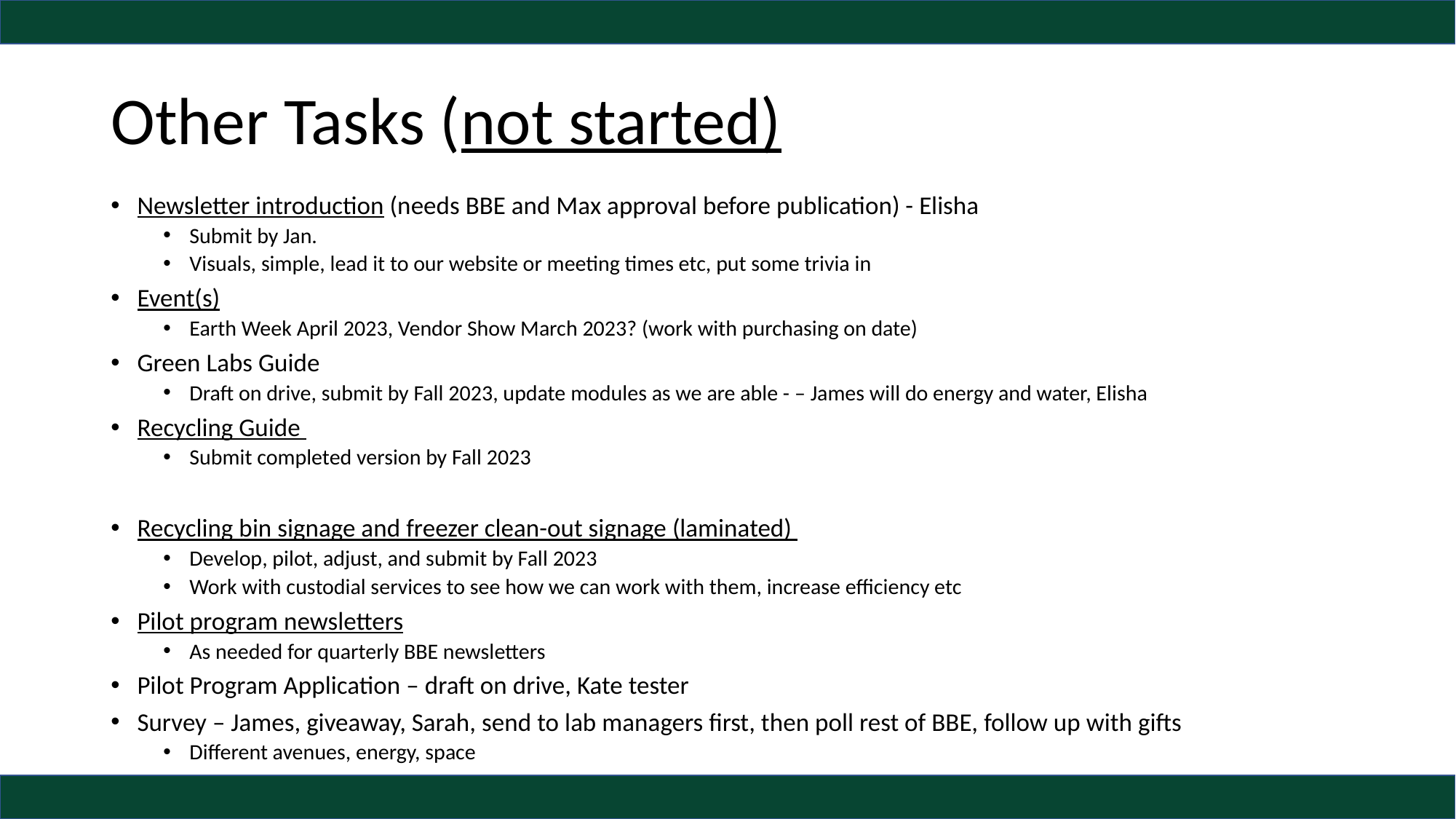

# Other Tasks (not started)
Newsletter introduction (needs BBE and Max approval before publication) - Elisha
Submit by Jan.
Visuals, simple, lead it to our website or meeting times etc, put some trivia in
Event(s)
Earth Week April 2023, Vendor Show March 2023? (work with purchasing on date)
Green Labs Guide
Draft on drive, submit by Fall 2023, update modules as we are able - – James will do energy and water, Elisha
Recycling Guide
Submit completed version by Fall 2023

Recycling bin signage and freezer clean-out signage (laminated)
Develop, pilot, adjust, and submit by Fall 2023
Work with custodial services to see how we can work with them, increase efficiency etc
Pilot program newsletters
As needed for quarterly BBE newsletters
Pilot Program Application – draft on drive, Kate tester
Survey – James, giveaway, Sarah, send to lab managers first, then poll rest of BBE, follow up with gifts
Different avenues, energy, space